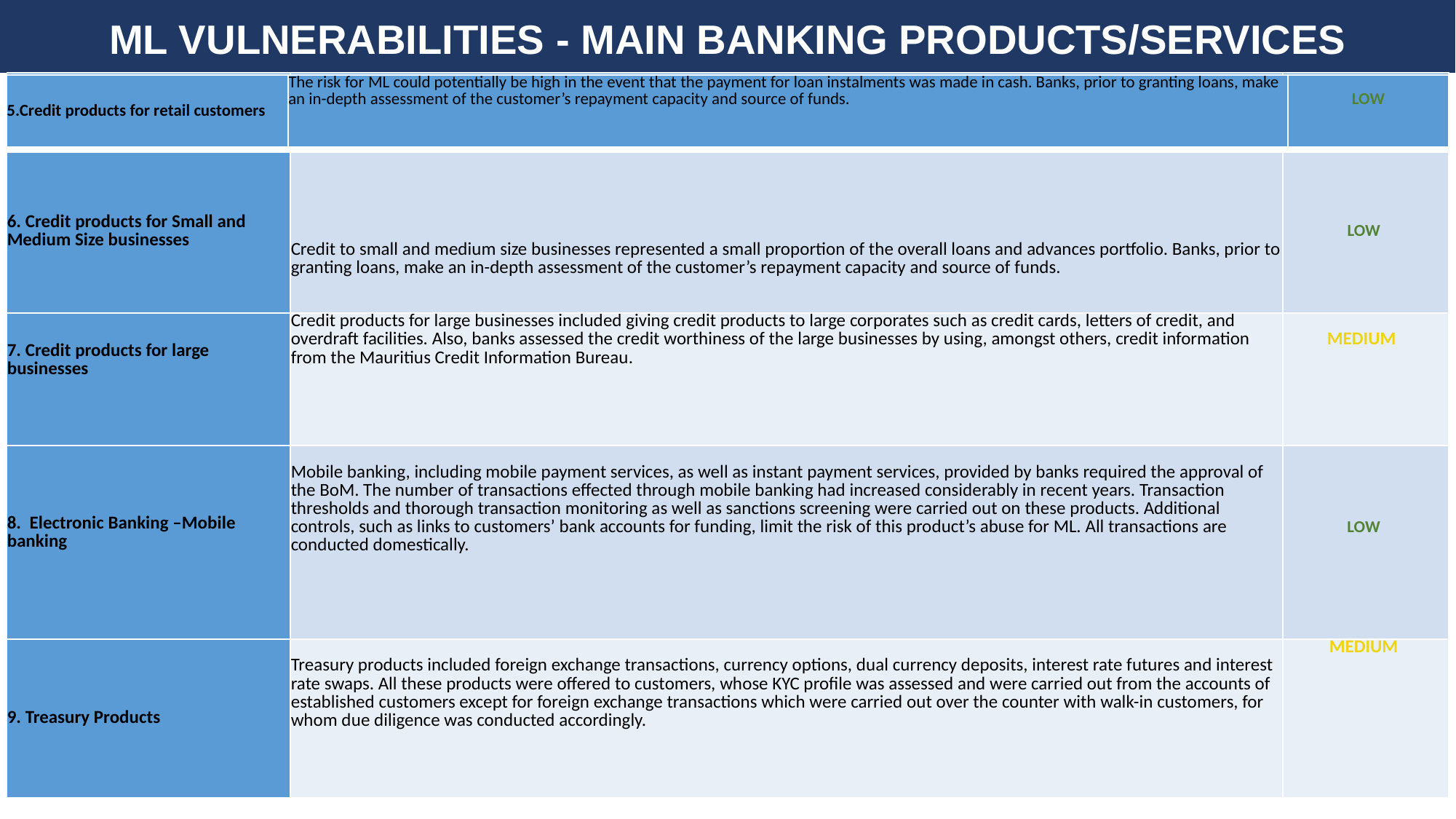

# ML VULNERABILITIES - MAIN BANKING PRODUCTS/SERVICES
| Product | Product characteristics | Residual ML Vulnerability |
| --- | --- | --- |
| 6. Credit products for Small and Medium Size businesses | Credit to small and medium size businesses represented a small proportion of the overall loans and advances portfolio. Banks, prior to granting loans, make an in-depth assessment of the customer’s repayment capacity and source of funds. | LOW |
| 7. Credit products for large businesses | Credit products for large businesses included giving credit products to large corporates such as credit cards, letters of credit, and overdraft facilities. Also, banks assessed the credit worthiness of the large businesses by using, amongst others, credit information from the Mauritius Credit Information Bureau. | MEDIUM |
| 8. Electronic Banking –Mobile banking | Mobile banking, including mobile payment services, as well as instant payment services, provided by banks required the approval of the BoM. The number of transactions effected through mobile banking had increased considerably in recent years. Transaction thresholds and thorough transaction monitoring as well as sanctions screening were carried out on these products. Additional controls, such as links to customers’ bank accounts for funding, limit the risk of this product’s abuse for ML. All transactions are conducted domestically. | LOW |
| 9. Treasury Products | Treasury products included foreign exchange transactions, currency options, dual currency deposits, interest rate futures and interest rate swaps. All these products were offered to customers, whose KYC profile was assessed and were carried out from the accounts of established customers except for foreign exchange transactions which were carried out over the counter with walk-in customers, for whom due diligence was conducted accordingly. | MEDIUM |
| 5.Credit products for retail customers | The risk for ML could potentially be high in the event that the payment for loan instalments was made in cash. Banks, prior to granting loans, make an in-depth assessment of the customer’s repayment capacity and source of funds. | LOW |
| --- | --- | --- |